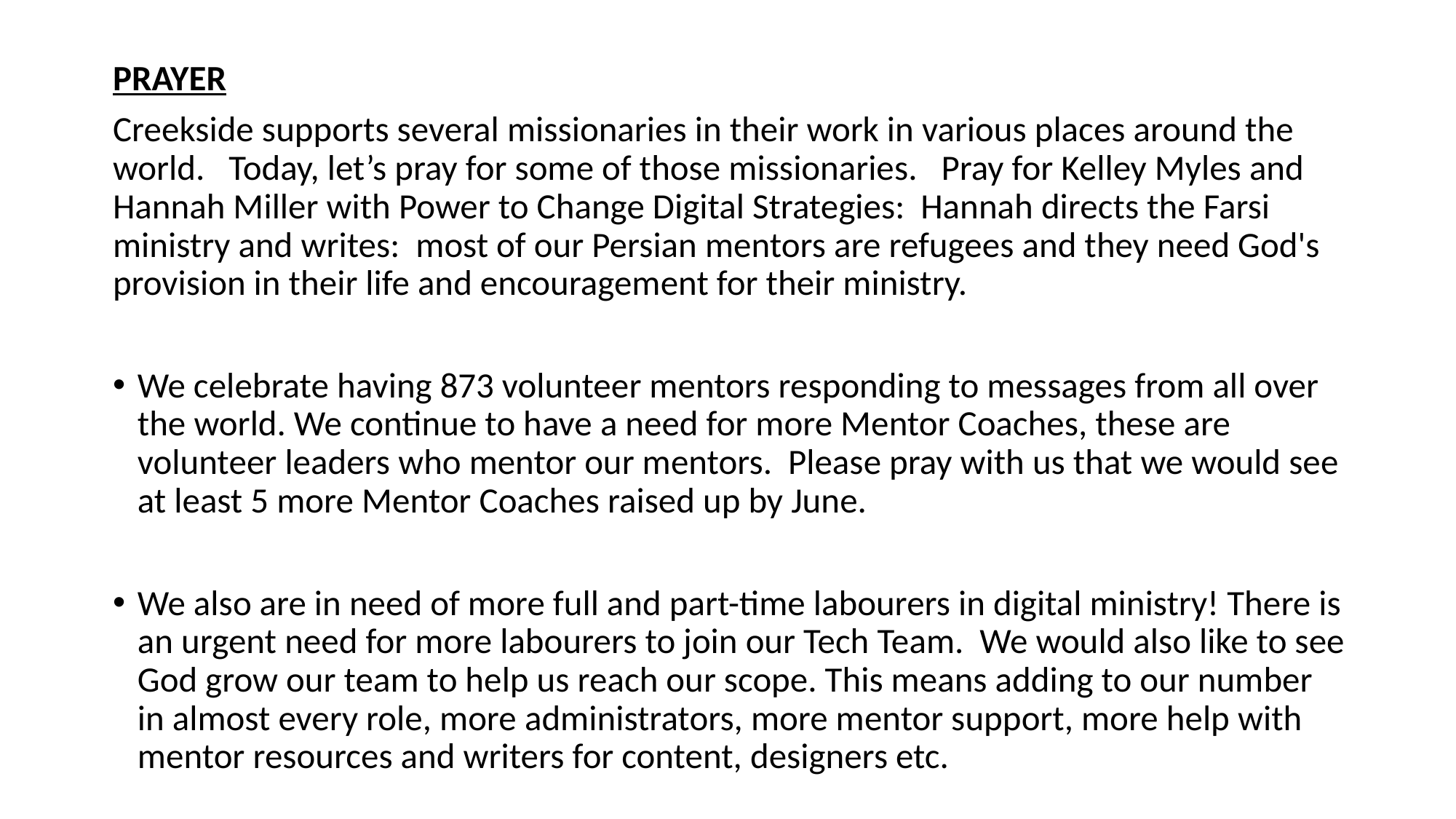

PRAYER
Creekside supports several missionaries in their work in various places around the world.   Today, let’s pray for some of those missionaries.   Pray for Kelley Myles and Hannah Miller with Power to Change Digital Strategies:  Hannah directs the Farsi ministry and writes:  most of our Persian mentors are refugees and they need God's provision in their life and encouragement for their ministry.

We celebrate having 873 volunteer mentors responding to messages from all over the world. We continue to have a need for more Mentor Coaches, these are volunteer leaders who mentor our mentors.  Please pray with us that we would see at least 5 more Mentor Coaches raised up by June.

We also are in need of more full and part-time labourers in digital ministry! There is an urgent need for more labourers to join our Tech Team.  We would also like to see God grow our team to help us reach our scope. This means adding to our number in almost every role, more administrators, more mentor support, more help with mentor resources and writers for content, designers etc.